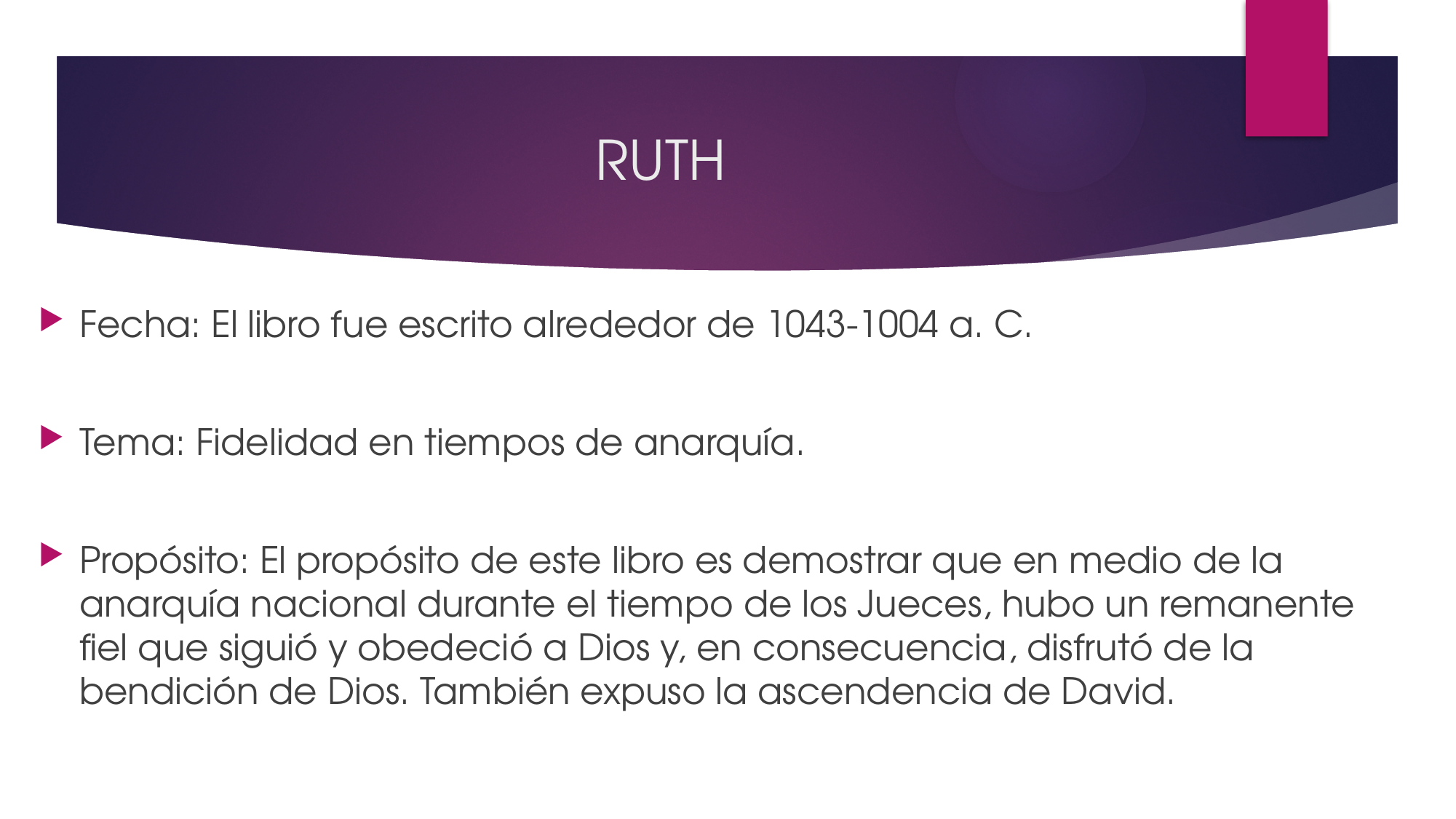

# RUTH
Fecha: El libro fue escrito alrededor de 1043-1004 a. C.

Tema: Fidelidad en tiempos de anarquía.

Propósito: El propósito de este libro es demostrar que en medio de la anarquía nacional durante el tiempo de los Jueces, hubo un remanente fiel que siguió y obedeció a Dios y, en consecuencia, disfrutó de la bendición de Dios. También expuso la ascendencia de David.